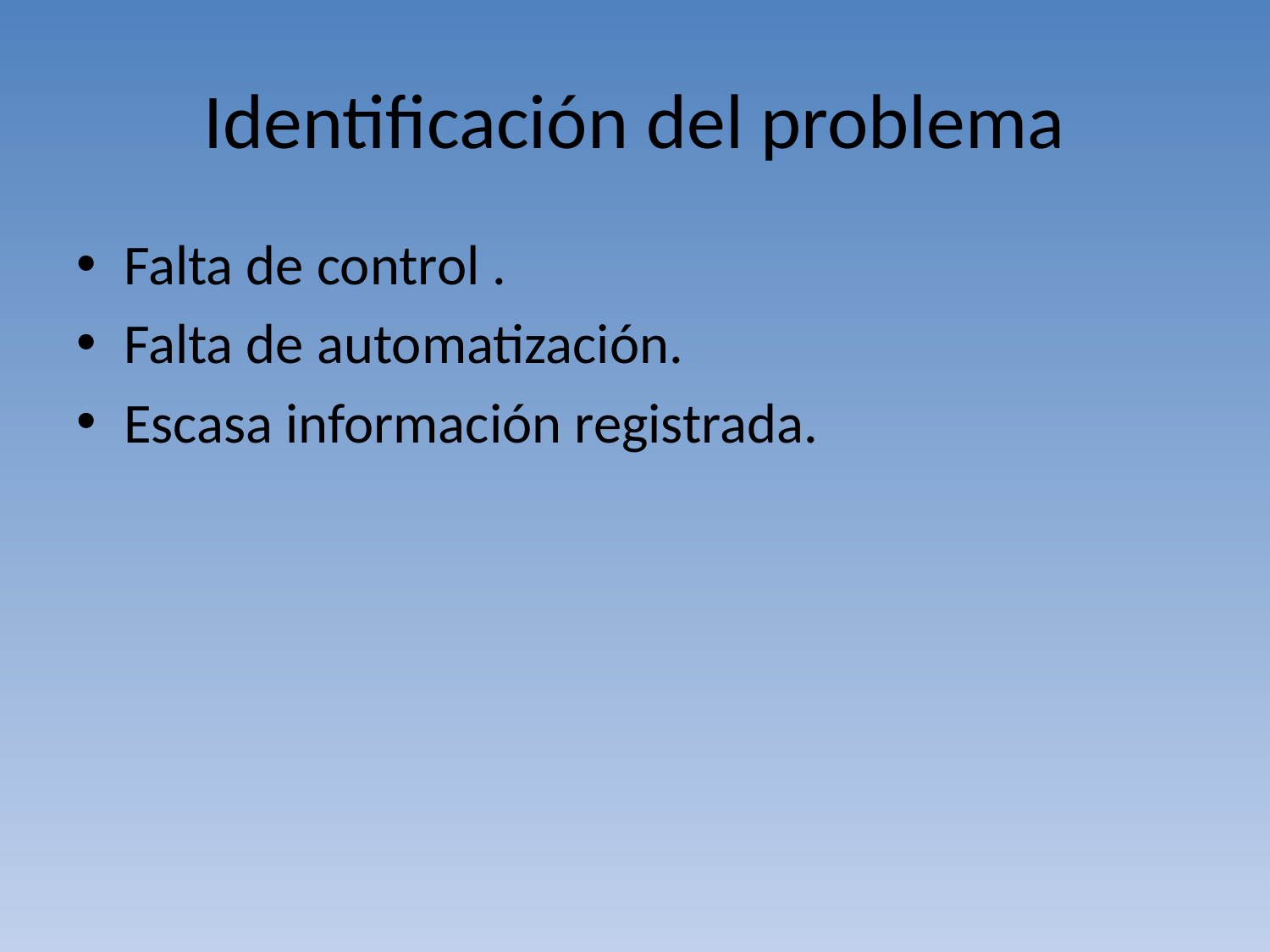

# Identificación del problema
Falta de control .
Falta de automatización.
Escasa información registrada.